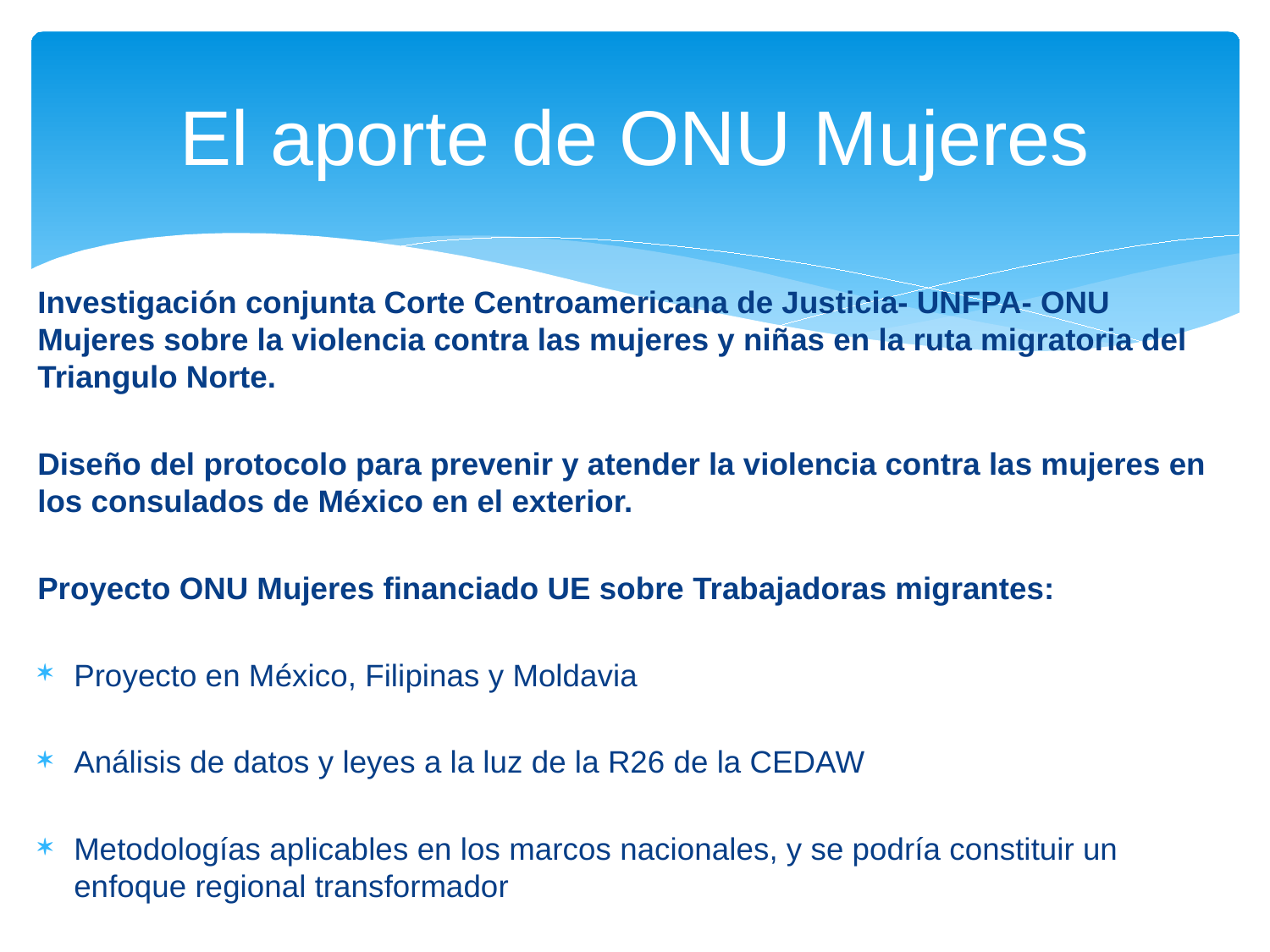

# El aporte de ONU Mujeres
Investigación conjunta Corte Centroamericana de Justicia- UNFPA- ONU Mujeres sobre la violencia contra las mujeres y niñas en la ruta migratoria del Triangulo Norte.

Diseño del protocolo para prevenir y atender la violencia contra las mujeres en los consulados de México en el exterior.

Proyecto ONU Mujeres financiado UE sobre Trabajadoras migrantes:

Proyecto en México, Filipinas y Moldavia

Análisis de datos y leyes a la luz de la R26 de la CEDAW

Metodologías aplicables en los marcos nacionales, y se podría constituir un enfoque regional transformador